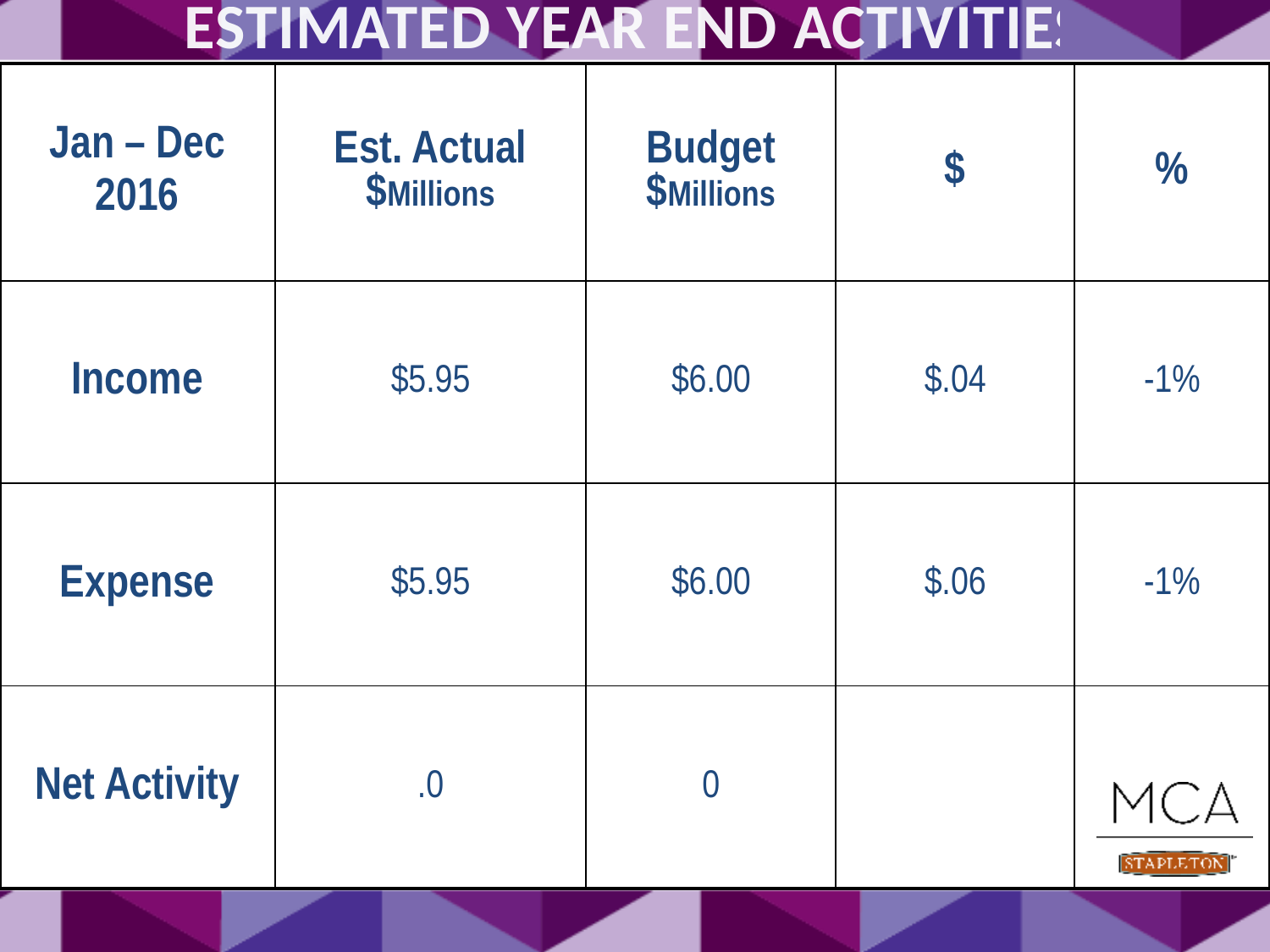

# Estimated Year End Activities
| Jan – Dec 2016 | Est. Actual $Millions | Budget $Millions | $ | % |
| --- | --- | --- | --- | --- |
| Income | $5.95 | $6.00 | $.04 | -1% |
| Expense | $5.95 | $6.00 | $.06 | -1% |
| Net Activity | .0 | 0 |  |  |